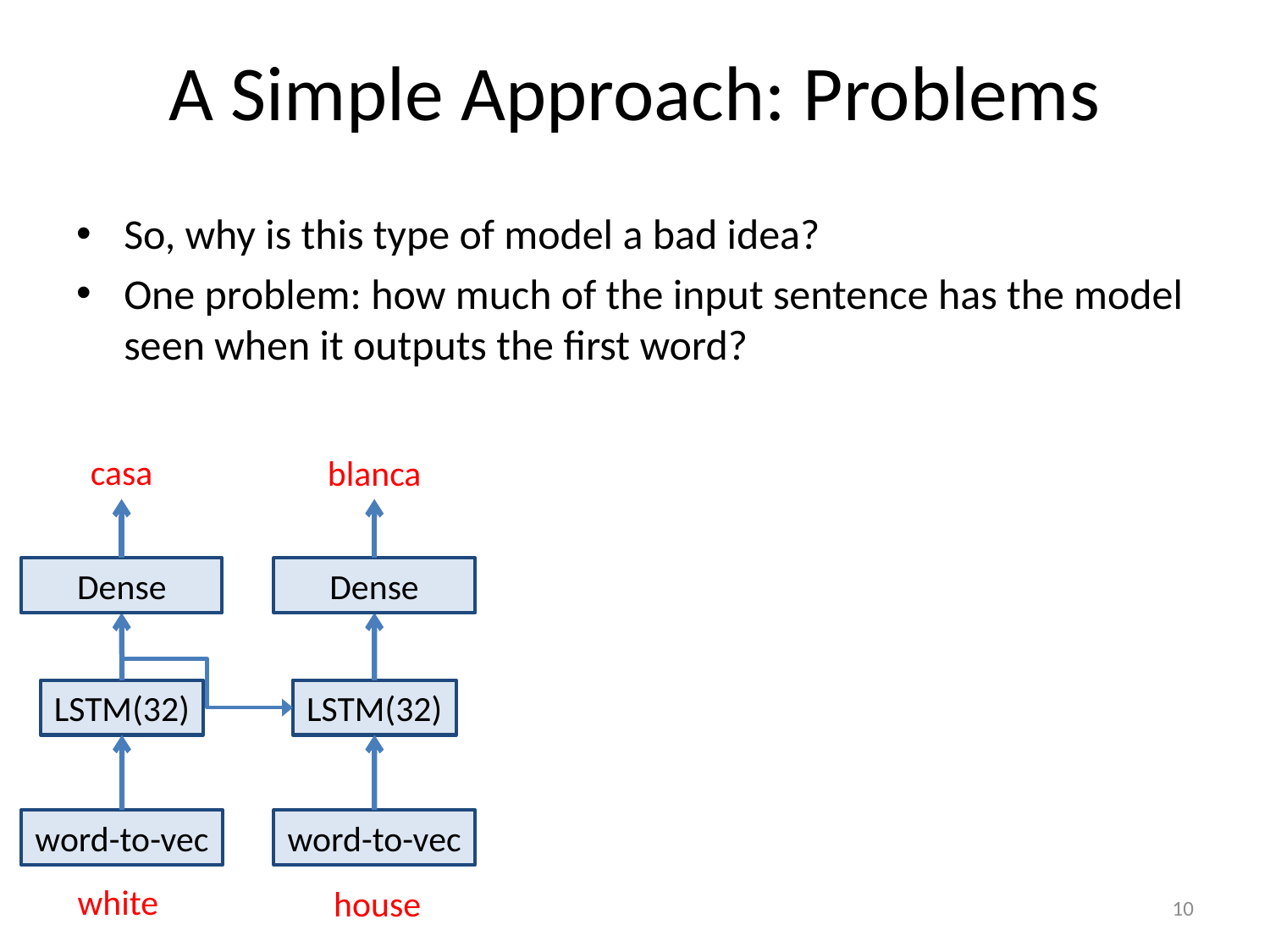

# A Simple Approach: Problems
So, why is this type of model a bad idea?
One problem: how much of the input sentence has the model seen when it outputs the first word?
casa
blanca
Dense
Dense
LSTM(32)
LSTM(32)
word-to-vec
word-to-vec
white
house
10